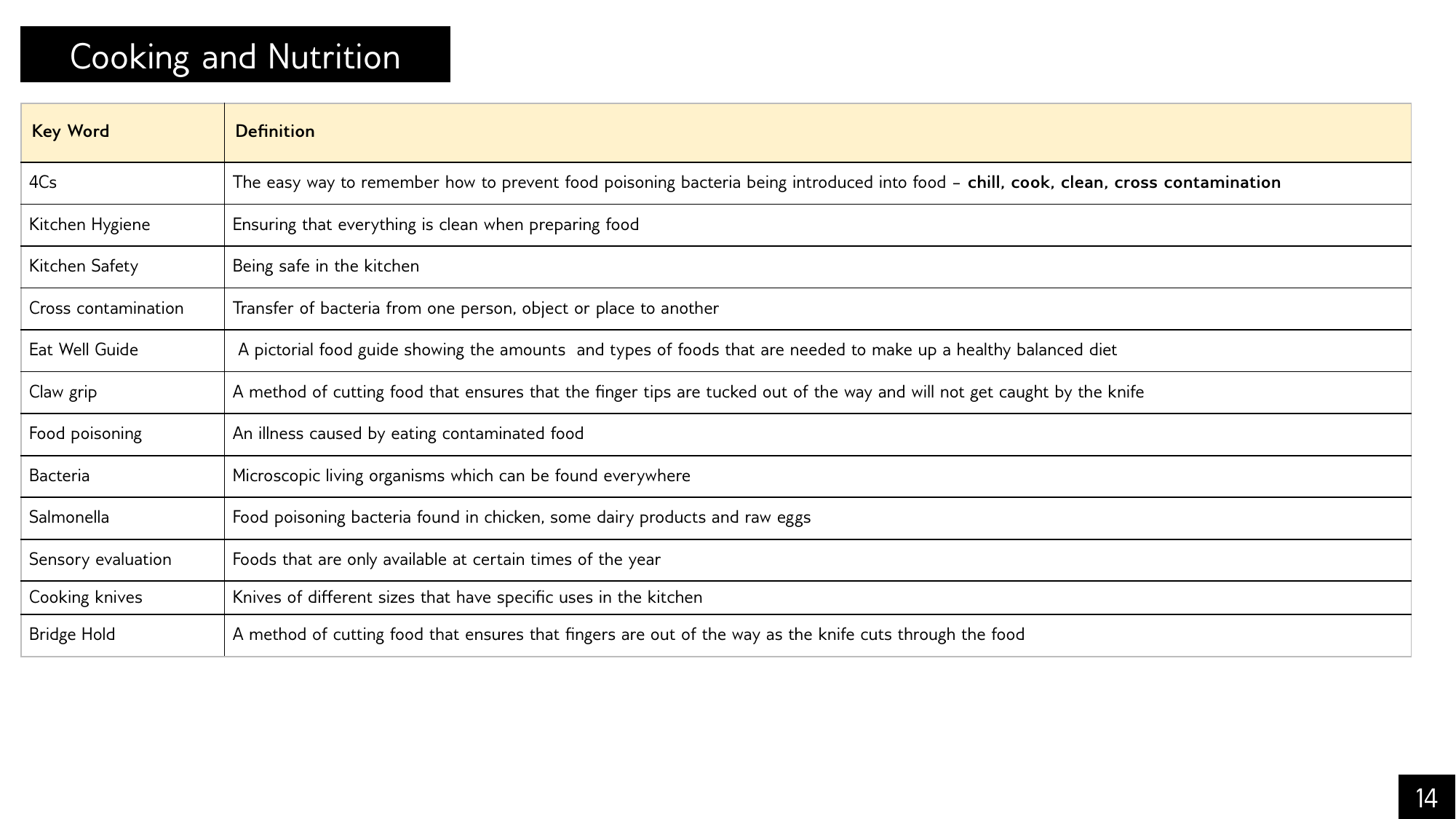

Cooking and Nutrition
| Key Word | Definition |
| --- | --- |
| 4Cs | The easy way to remember how to prevent food poisoning bacteria being introduced into food – chill, cook, clean, cross contamination |
| Kitchen Hygiene | Ensuring that everything is clean when preparing food |
| Kitchen Safety | Being safe in the kitchen |
| Cross contamination | Transfer of bacteria from one person, object or place to another |
| Eat Well Guide | A pictorial food guide showing the amounts and types of foods that are needed to make up a healthy balanced diet |
| Claw grip | A method of cutting food that ensures that the finger tips are tucked out of the way and will not get caught by the knife |
| Food poisoning | An illness caused by eating contaminated food |
| Bacteria | Microscopic living organisms which can be found everywhere |
| Salmonella | Food poisoning bacteria found in chicken, some dairy products and raw eggs |
| Sensory evaluation | Foods that are only available at certain times of the year |
| Cooking knives | Knives of different sizes that have specific uses in the kitchen |
| Bridge Hold | A method of cutting food that ensures that fingers are out of the way as the knife cuts through the food |
14